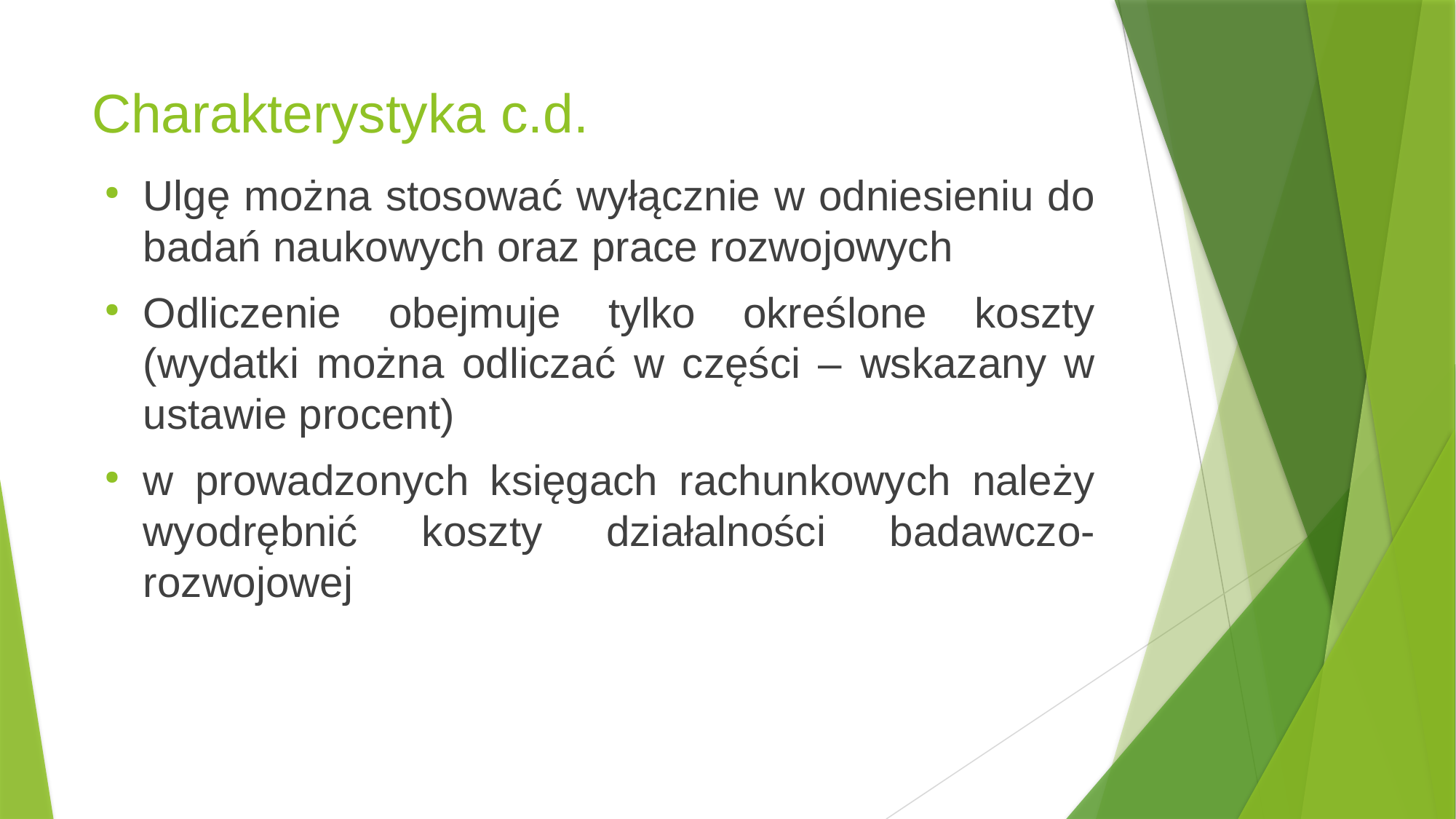

# Charakterystyka c.d.
Ulgę można stosować wyłącznie w odniesieniu do badań naukowych oraz prace rozwojowych
Odliczenie obejmuje tylko określone koszty (wydatki można odliczać w części – wskazany w ustawie procent)
w prowadzonych księgach rachunkowych należy wyodrębnić koszty działalności badawczo-rozwojowej